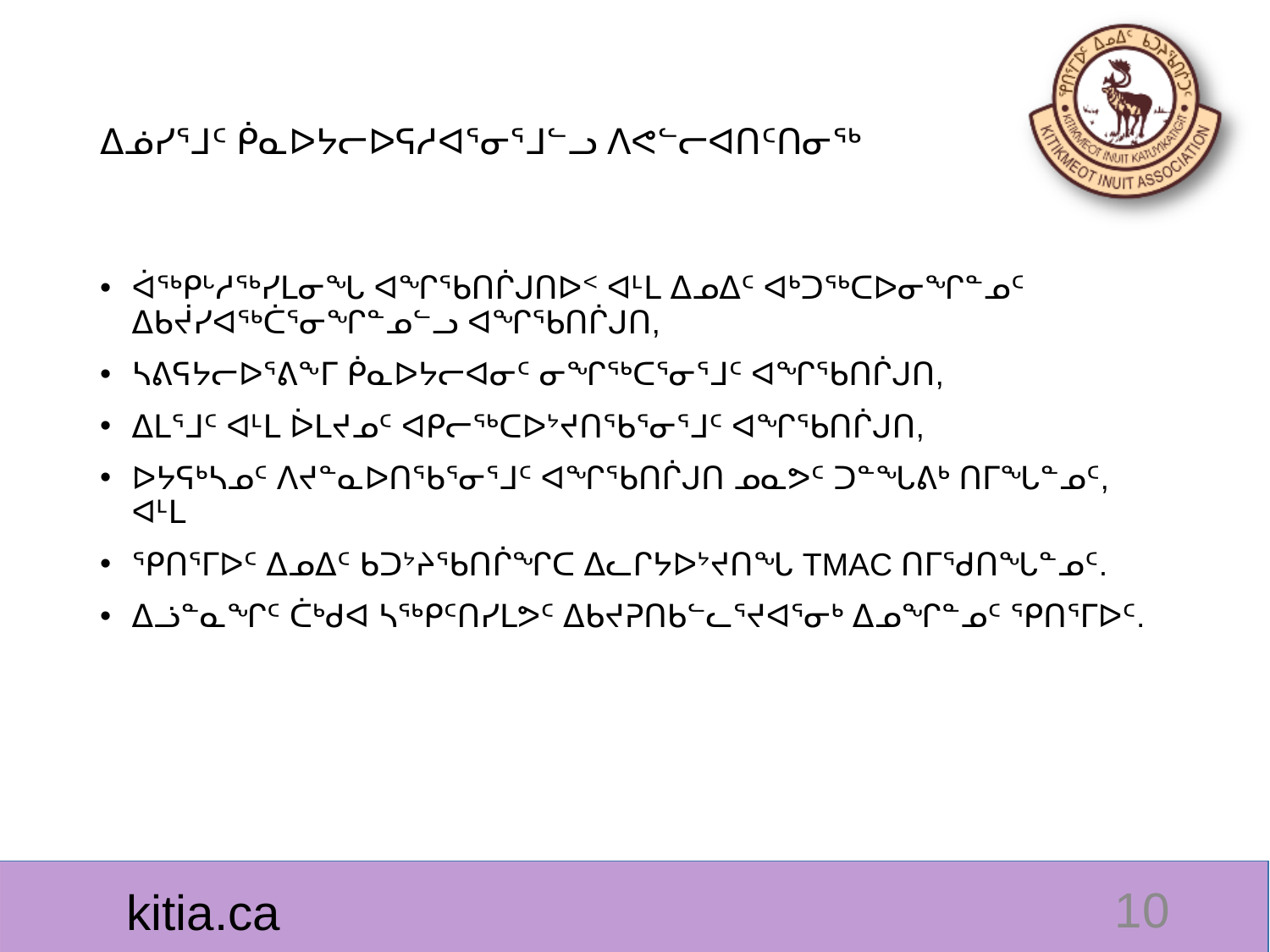

# ᐃᓅᓯᕐᒧᑦ ᑮᓇᐅᔭᓕᐅᕋᓱᐊᕐᓂᕐᒧᓪᓗ ᐱᕙᓪᓕᐊᑎᑦᑎᓂᖅ

ᐋᖅᑭᒡᓱᖅᓯᒪᓂᖓ ᐊᖏᖃᑎᒌᒍᑎᐅᑉ ᐊᒻᒪ ᐃᓄᐃᑦ ᐊᒃᑐᖅᑕᐅᓂᖏᓐᓄᑦ ᐃᑲᔫᓯᐊᖅᑖᕐᓂᖏᓐᓄᓪᓗ ᐊᖏᖃᑎᒌᒍᑎ,
ᓴᕕᕋᔭᓕᐅᕐᕕᖕᒥ ᑮᓇᐅᔭᓕᐊᓂᑦ ᓂᖏᖅᑕᕐᓂᕐᒧᑦ ᐊᖏᖃᑎᒌᒍᑎ,
ᐃᒪᕐᒧᑦ ᐊᒻᒪ ᐆᒪᔪᓄᑦ ᐊᑭᓕᖅᑕᐅᔾᔪᑎᖃᕐᓂᕐᒧᑦ ᐊᖏᖃᑎᒌᒍᑎ,
ᐅᔭᕋᒃᓴᓄᑦ ᐱᔪᓐᓇᐅᑎᖃᕐᓂᕐᒧᑦ ᐊᖏᖃᑎᒌᒍᑎ ᓄᓇᕗᑦ ᑐᓐᖓᕕᒃ ᑎᒥᖓᓐᓄᑦ, ᐊᒻᒪ
ᕿᑎᕐᒥᐅᑦ ᐃᓄᐃᑦ ᑲᑐᔾᔨᖃᑎᒌᖏᑕ ᐃᓚᒋᔭᐅᔾᔪᑎᖓ TMAC ᑎᒥᖁᑎᖓᓐᓄᑦ.
ᐃᓘᓐᓇᖏᑦ ᑖᒃᑯᐊ ᓴᖅᑭᑦᑎᓯᒪᕗᑦ ᐃᑲᔪᕈᑎᑲᓪᓚᕐᔪᐊᕐᓂᒃ ᐃᓄᖏᓐᓄᑦ ᕿᑎᕐᒥᐅᑦ.

10